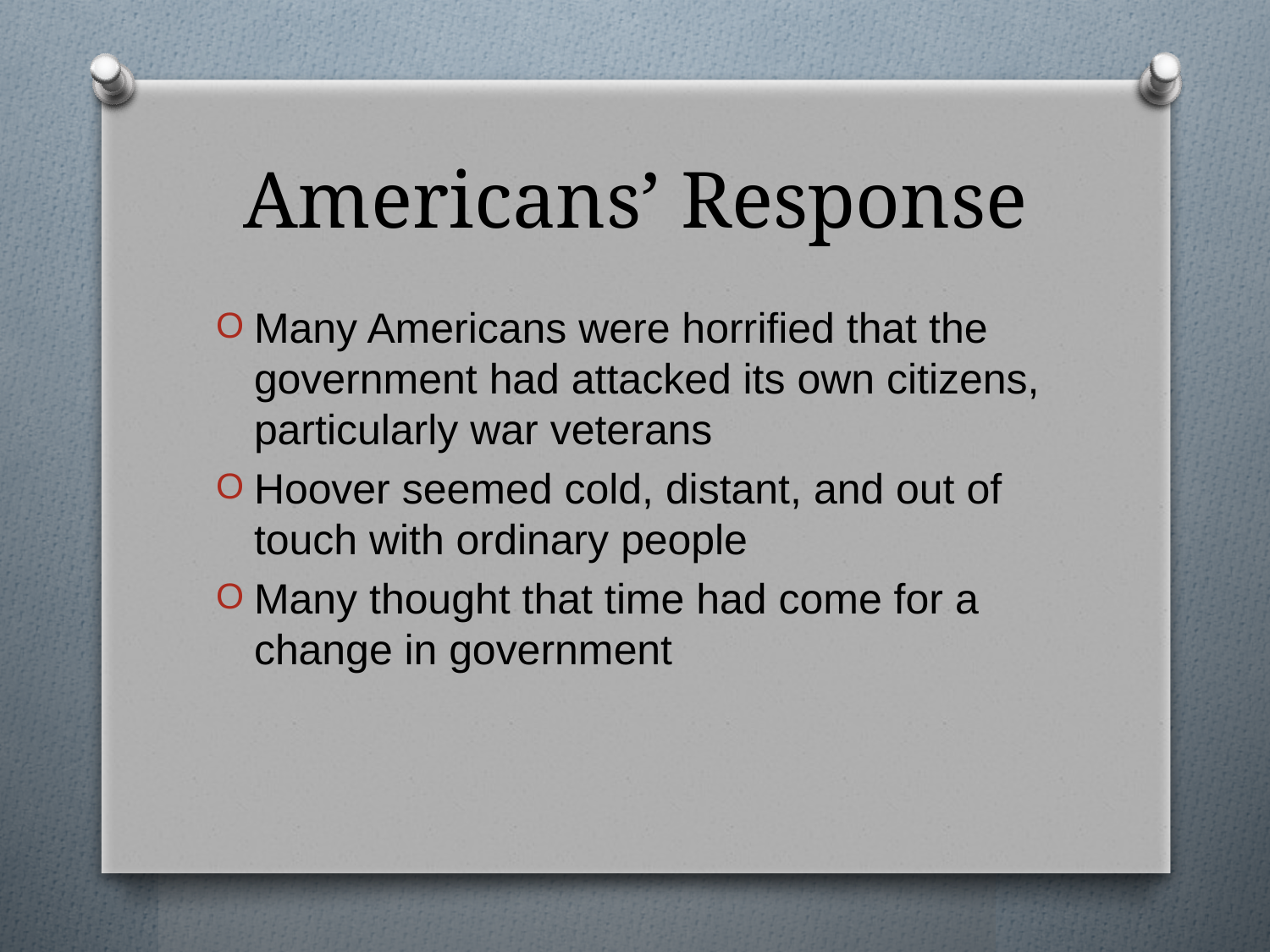

# Americans’ Response
Many Americans were horrified that the government had attacked its own citizens, particularly war veterans
Hoover seemed cold, distant, and out of touch with ordinary people
Many thought that time had come for a change in government